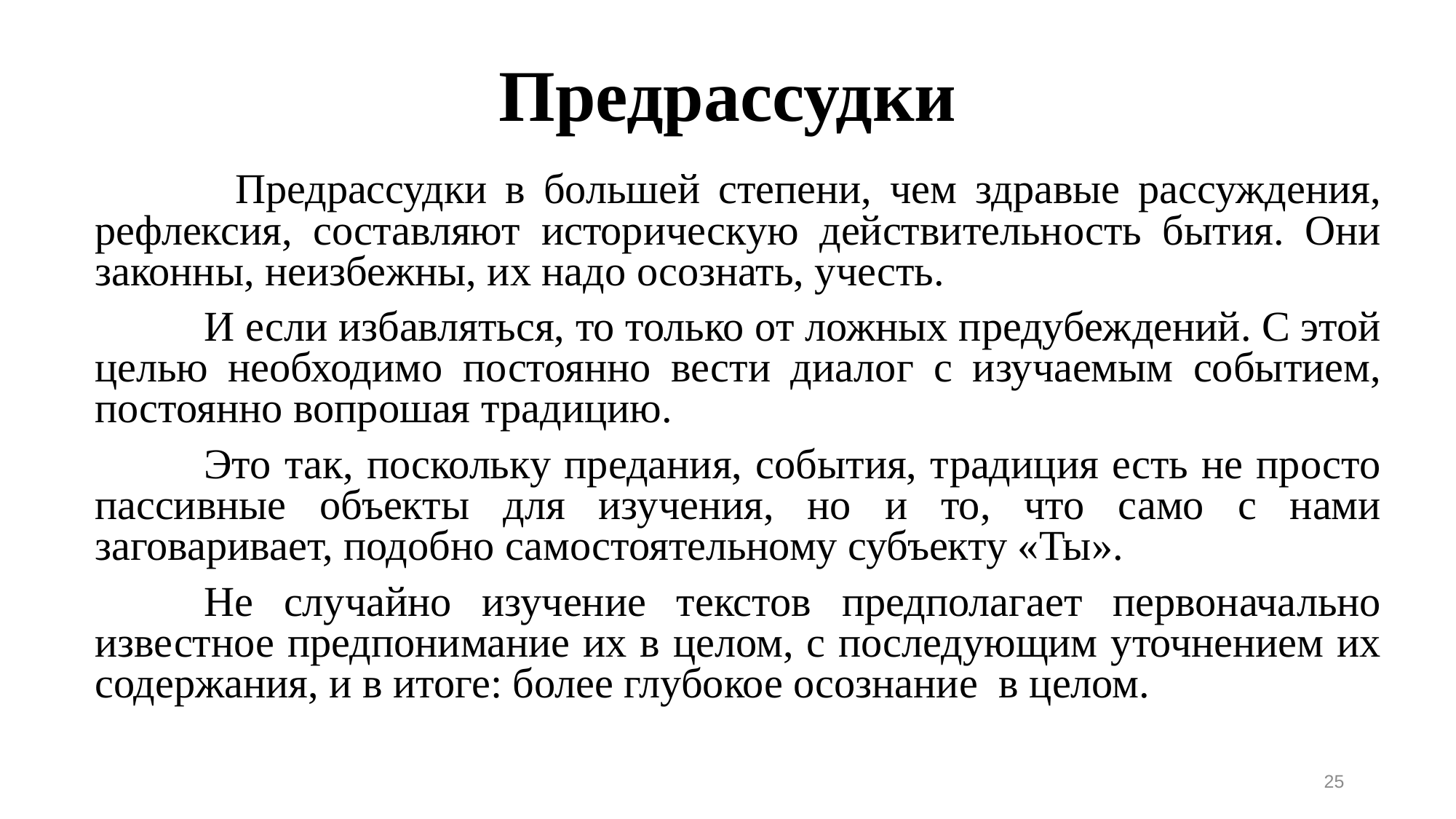

# Предрассудки
    	Предрассудки в большей степени, чем здравые рассуждения, рефлексия, составляют историческую действительность бытия. Они законны, неизбежны, их надо осознать, учесть.
		И если избавляться, то только от ложных предубеждений. С этой целью необходимо постоянно вести диалог с изучаемым событием, постоянно вопрошая традицию.
		Это так, поскольку предания, события, традиция есть не просто пассивные объекты для изучения, но и то, что само с нами заговаривает, подобно самостоятельному субъекту «Ты».
		Не случайно изучение текстов предполагает первоначально известное предпонимание их в целом, с последующим уточнением их содержания, и в итоге: более глубокое осознание  в целом.
25